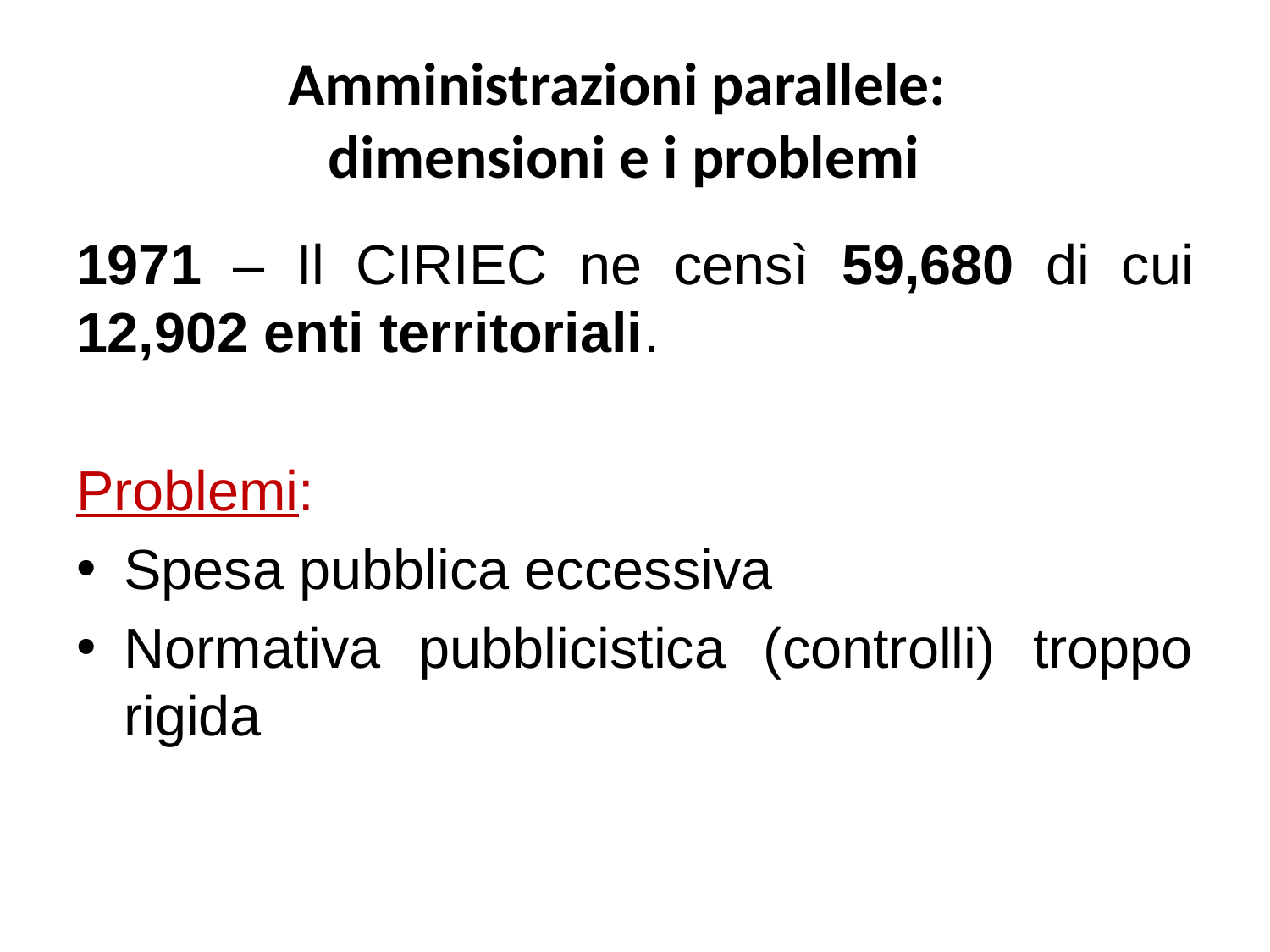

# Amministrazioni parallele:  dimensioni e i problemi
1971 – Il CIRIEC ne censì 59,680 di cui 12,902 enti territoriali.

Problemi:
Spesa pubblica eccessiva
Normativa pubblicistica (controlli) troppo rigida